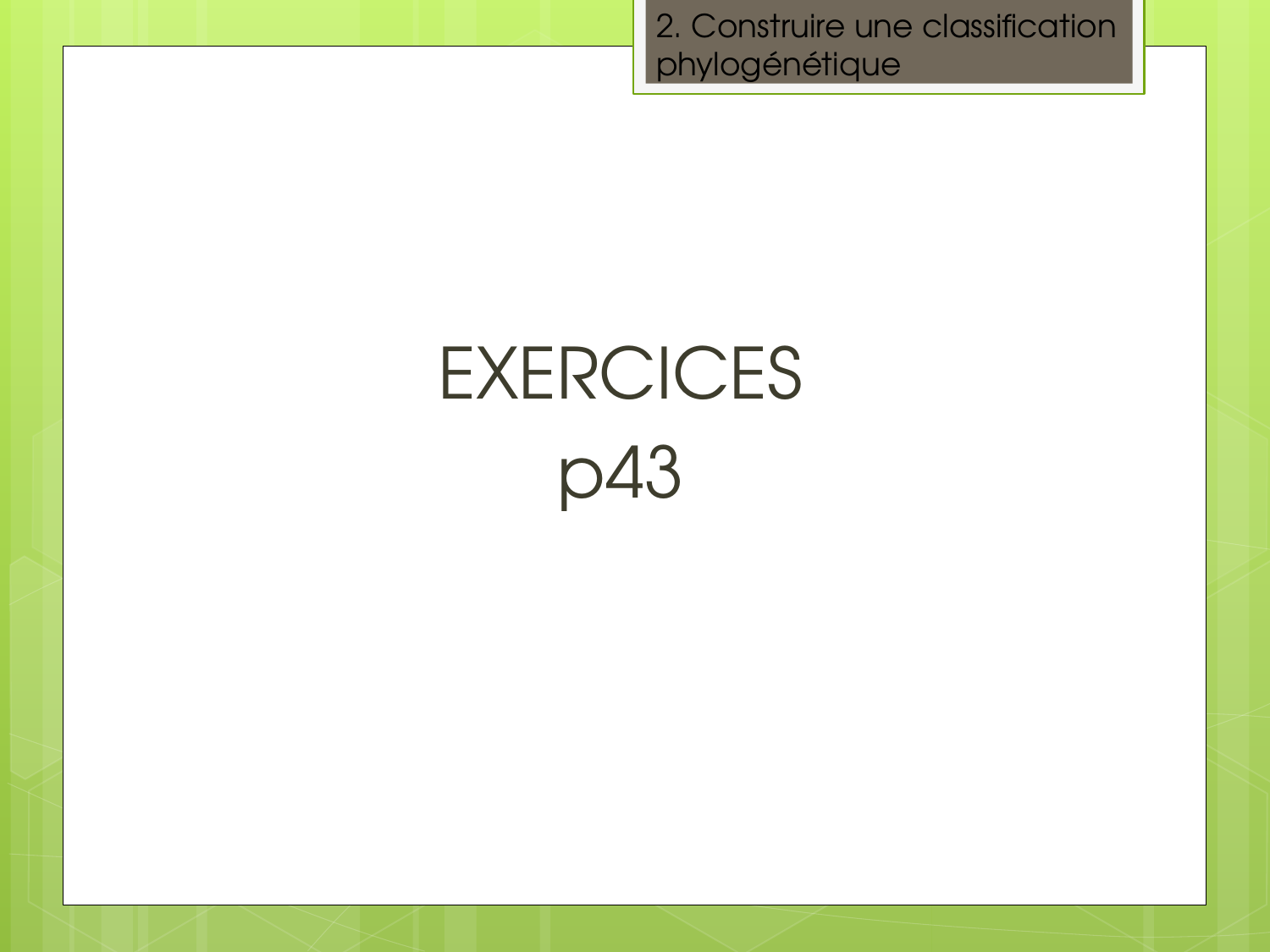

2. Construire une classification phylogénétique
EXERCICES
p43